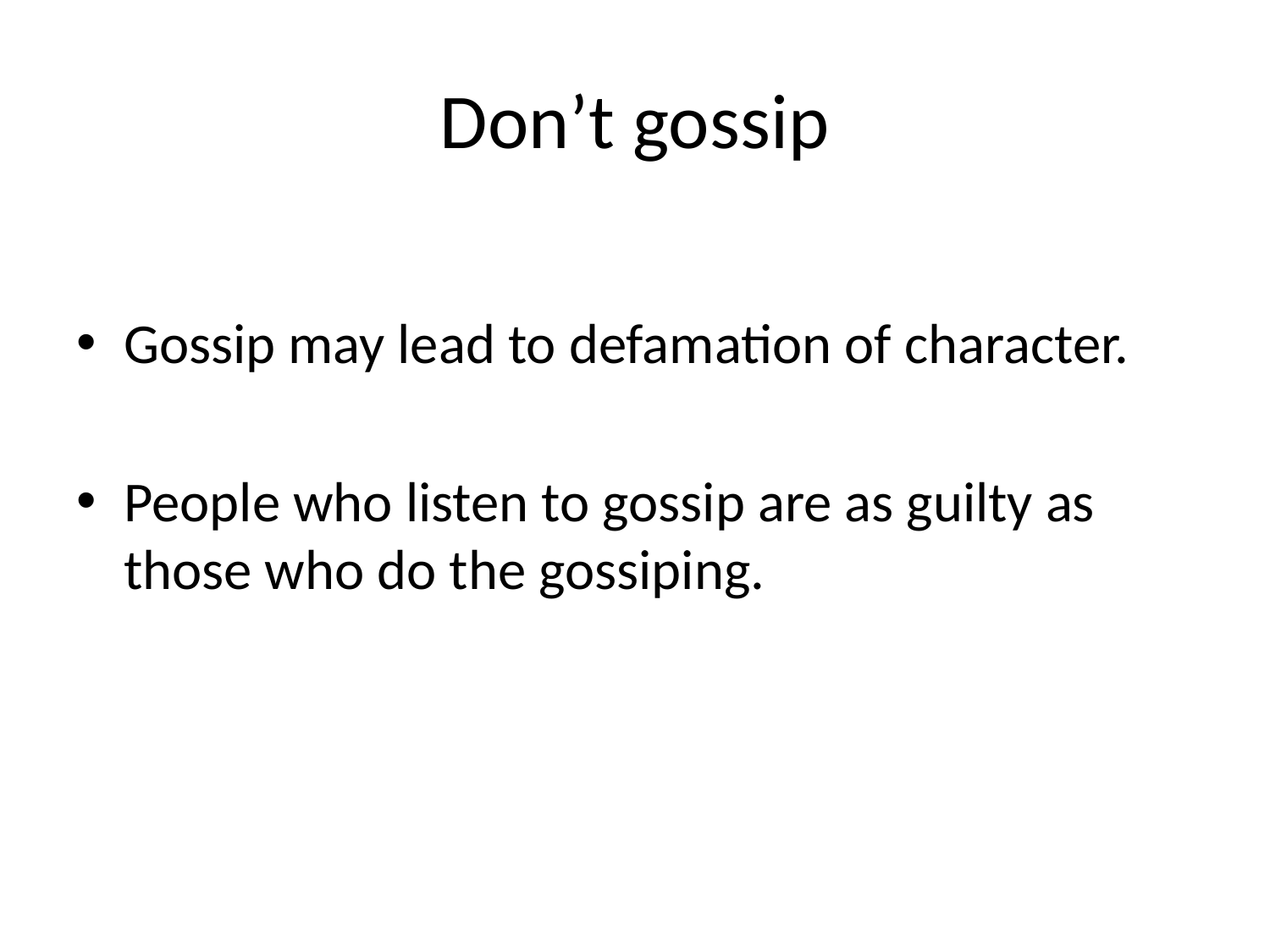

# Don’t gossip

Gossip may lead to defamation of character.

People who listen to gossip are as guilty as those who do the gossiping.